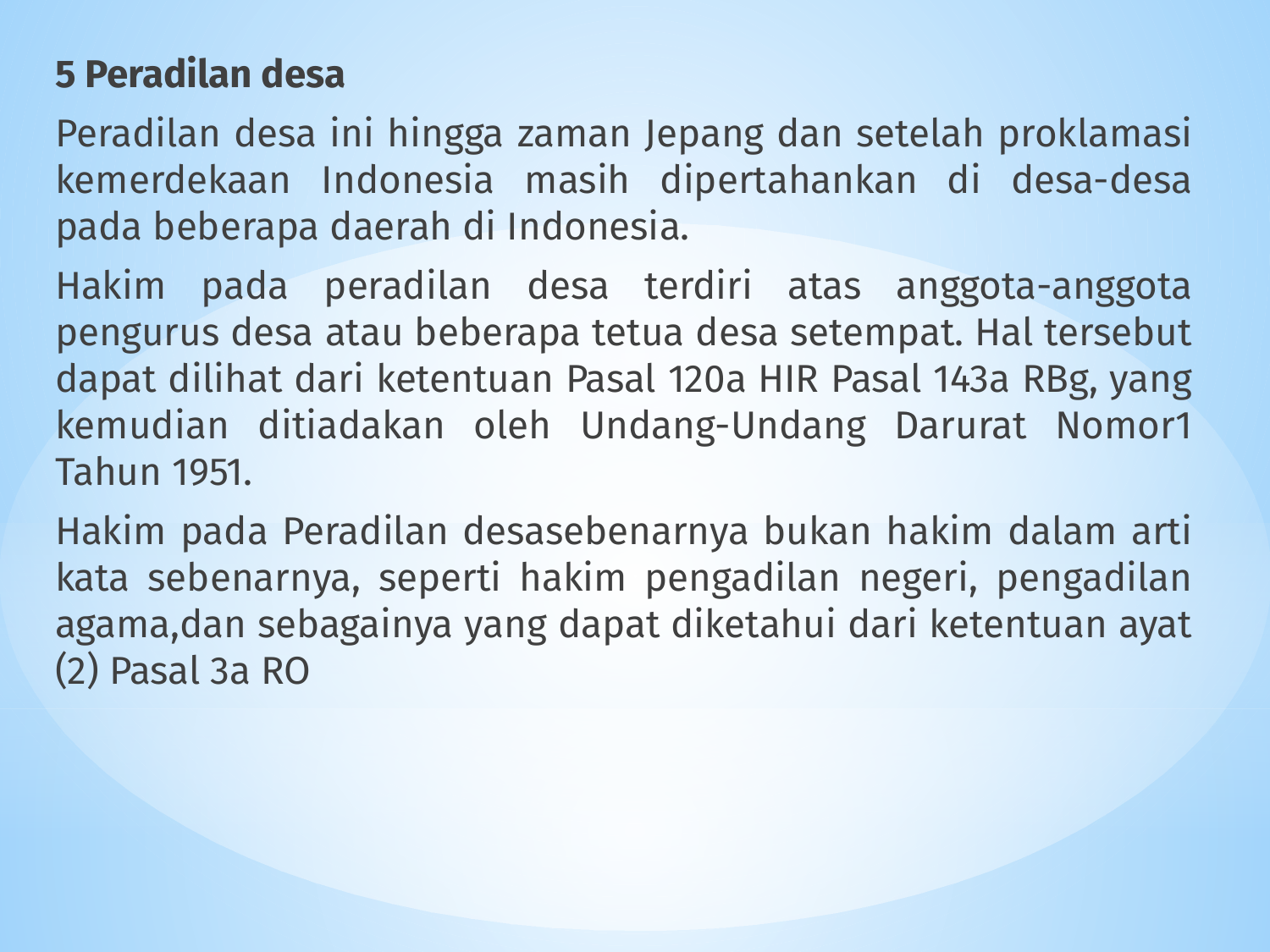

5 Peradilan desa
Peradilan desa ini hingga zaman Jepang dan setelah proklamasi kemerdekaan Indonesia masih dipertahankan di desa-desa pada beberapa daerah di Indonesia.
Hakim pada peradilan desa terdiri atas anggota-anggota pengurus desa atau beberapa tetua desa setempat. Hal tersebut dapat dilihat dari ketentuan Pasal 120a HIR Pasal 143a RBg, yang kemudian ditiadakan oleh Undang-Undang Darurat Nomor1 Tahun 1951.
Hakim pada Peradilan desasebenarnya bukan hakim dalam arti kata sebenarnya, seperti hakim pengadilan negeri, pengadilan agama,dan sebagainya yang dapat diketahui dari ketentuan ayat (2) Pasal 3a RO